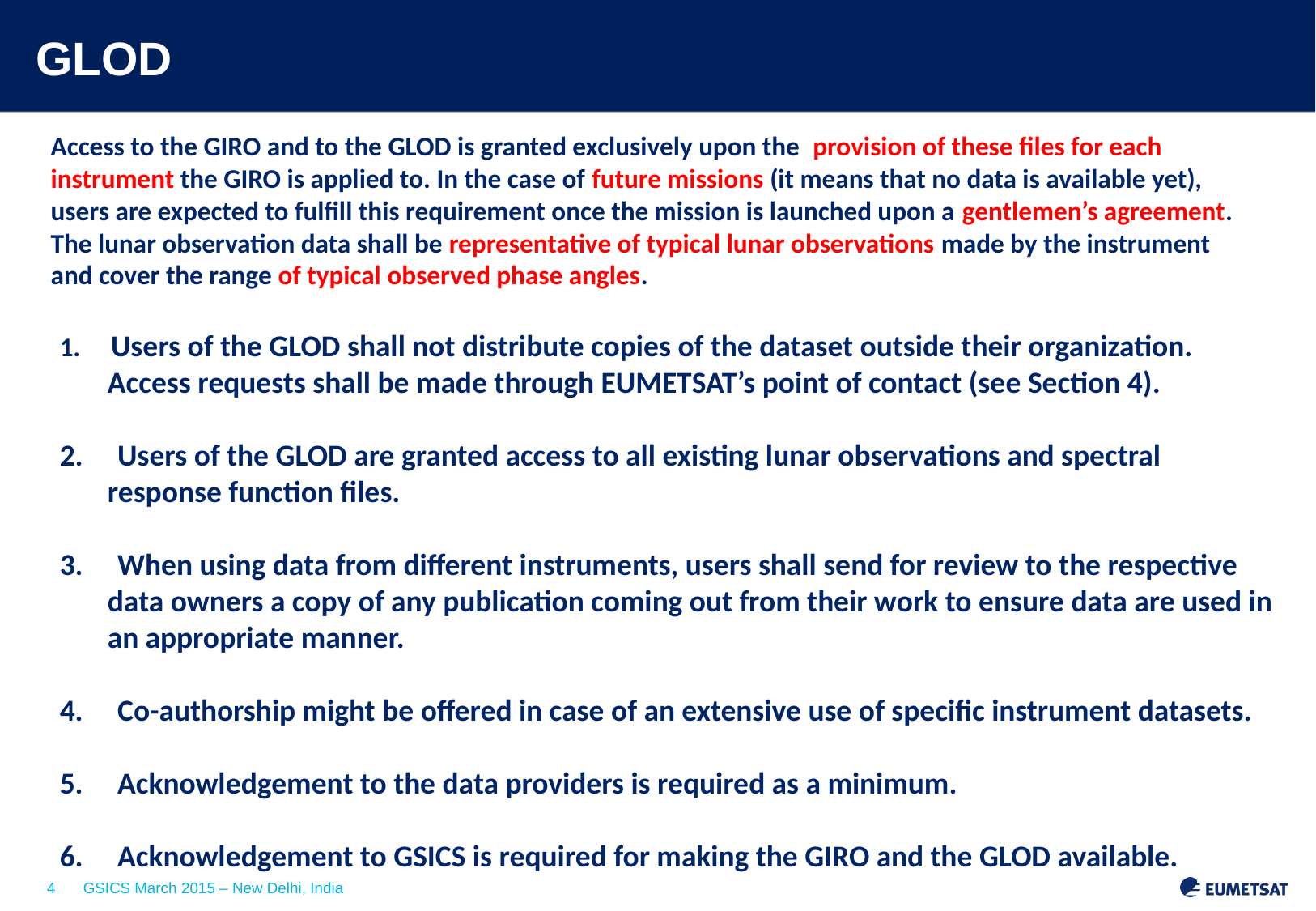

# GLOD
Access to the GIRO and to the GLOD is granted exclusively upon the  provision of these files for each instrument the GIRO is applied to. In the case of future missions (it means that no data is available yet), users are expected to fulfill this requirement once the mission is launched upon a gentlemen’s agreement. The lunar observation data shall be representative of typical lunar observations made by the instrument and cover the range of typical observed phase angles.
1.     Users of the GLOD shall not distribute copies of the dataset outside their organization. Access requests shall be made through EUMETSAT’s point of contact (see Section 4).

2.     Users of the GLOD are granted access to all existing lunar observations and spectral response function files.

3.     When using data from different instruments, users shall send for review to the respective data owners a copy of any publication coming out from their work to ensure data are used in an appropriate manner.

4.     Co-authorship might be offered in case of an extensive use of specific instrument datasets.

5.     Acknowledgement to the data providers is required as a minimum.

6.     Acknowledgement to GSICS is required for making the GIRO and the GLOD available.